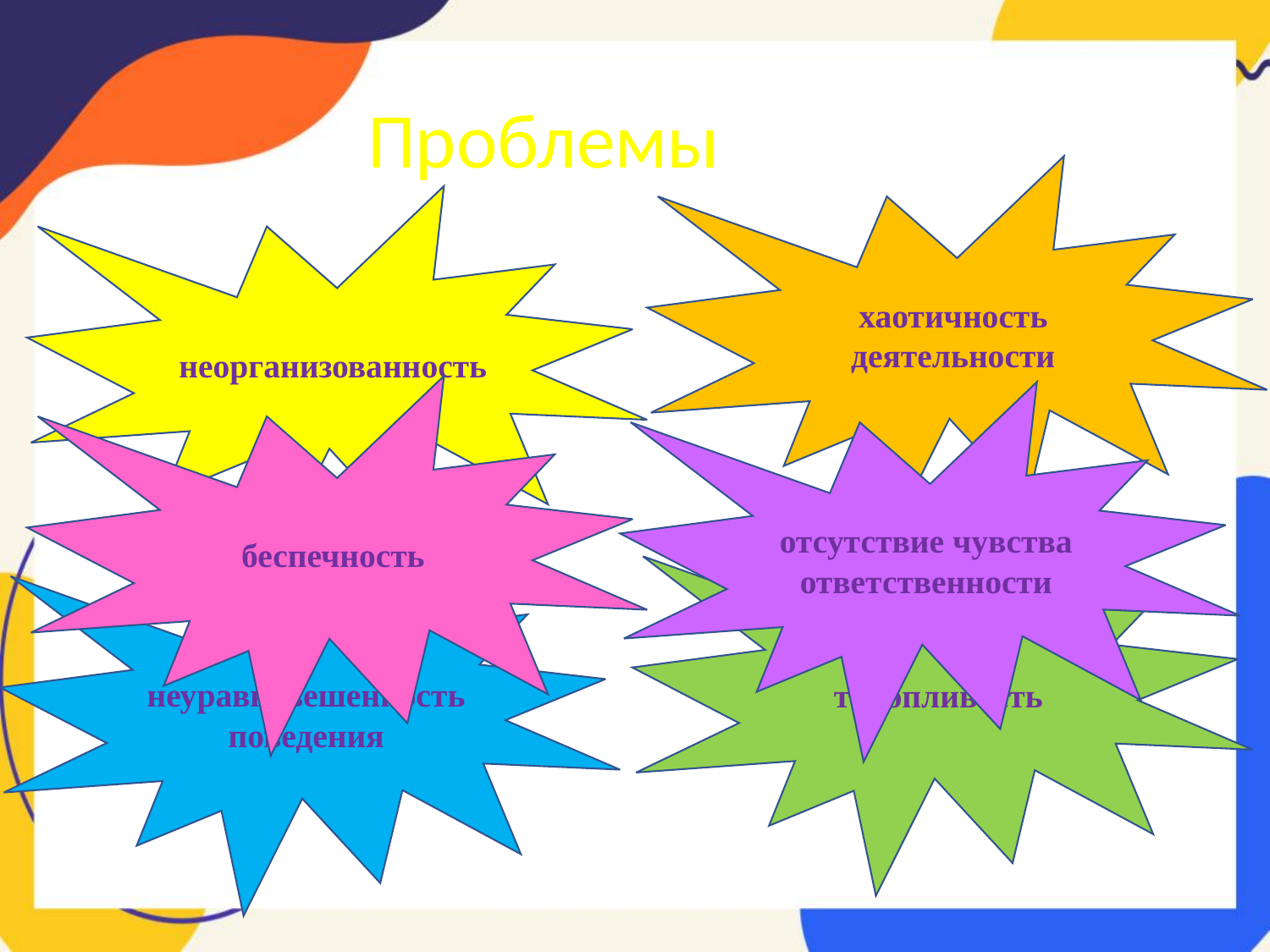

# Проблемы
хаотичность деятельности
неорганизованность

беспечность
отсутствие чувства ответственности
торопливость
неуравновешенность поведения